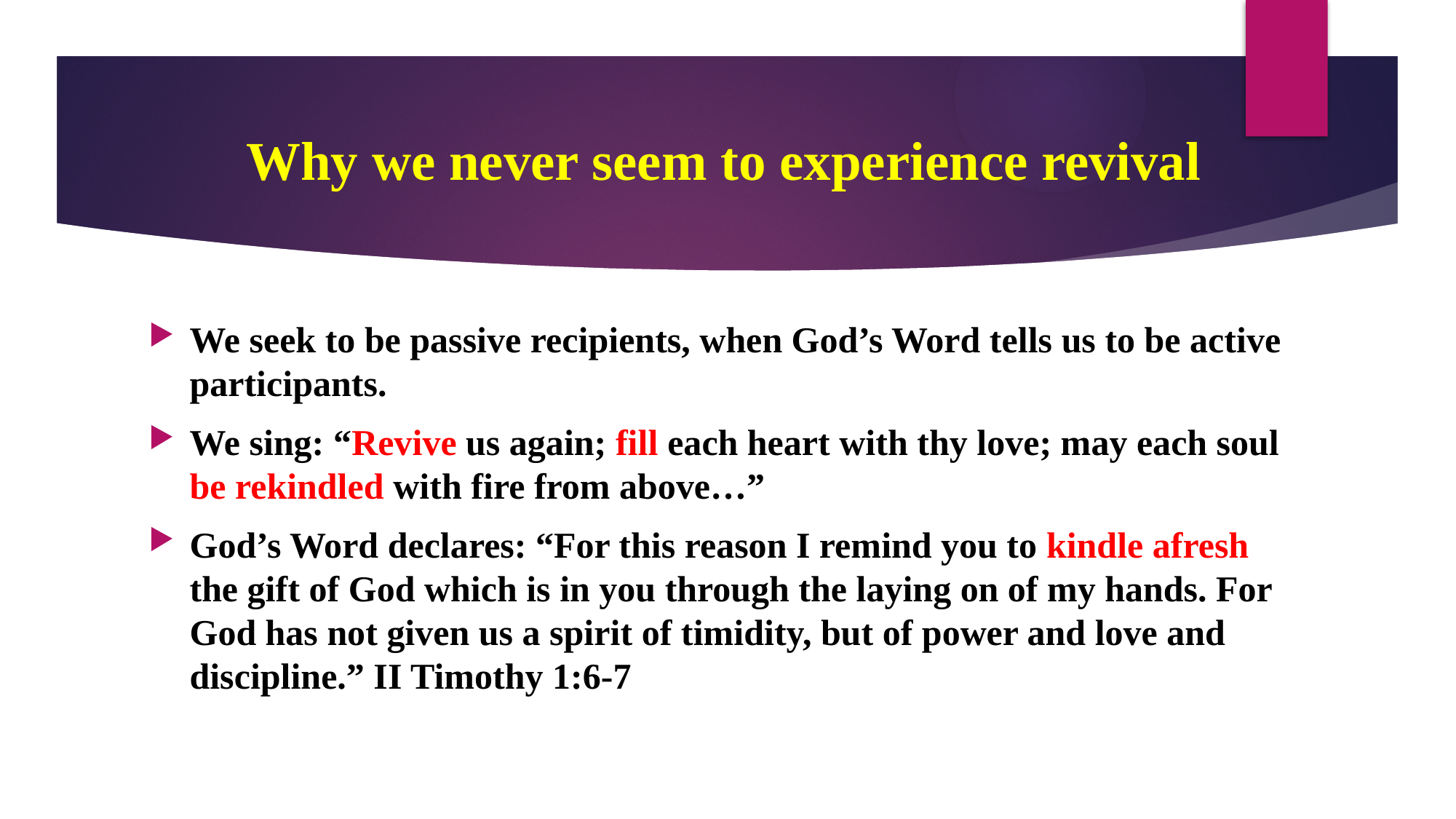

# Why we never seem to experience revival
We seek to be passive recipients, when God’s Word tells us to be active participants.
We sing: “Revive us again; fill each heart with thy love; may each soul be rekindled with fire from above…”
God’s Word declares: “For this reason I remind you to kindle afresh the gift of God which is in you through the laying on of my hands. For God has not given us a spirit of timidity, but of power and love and discipline.” II Timothy 1:6-7